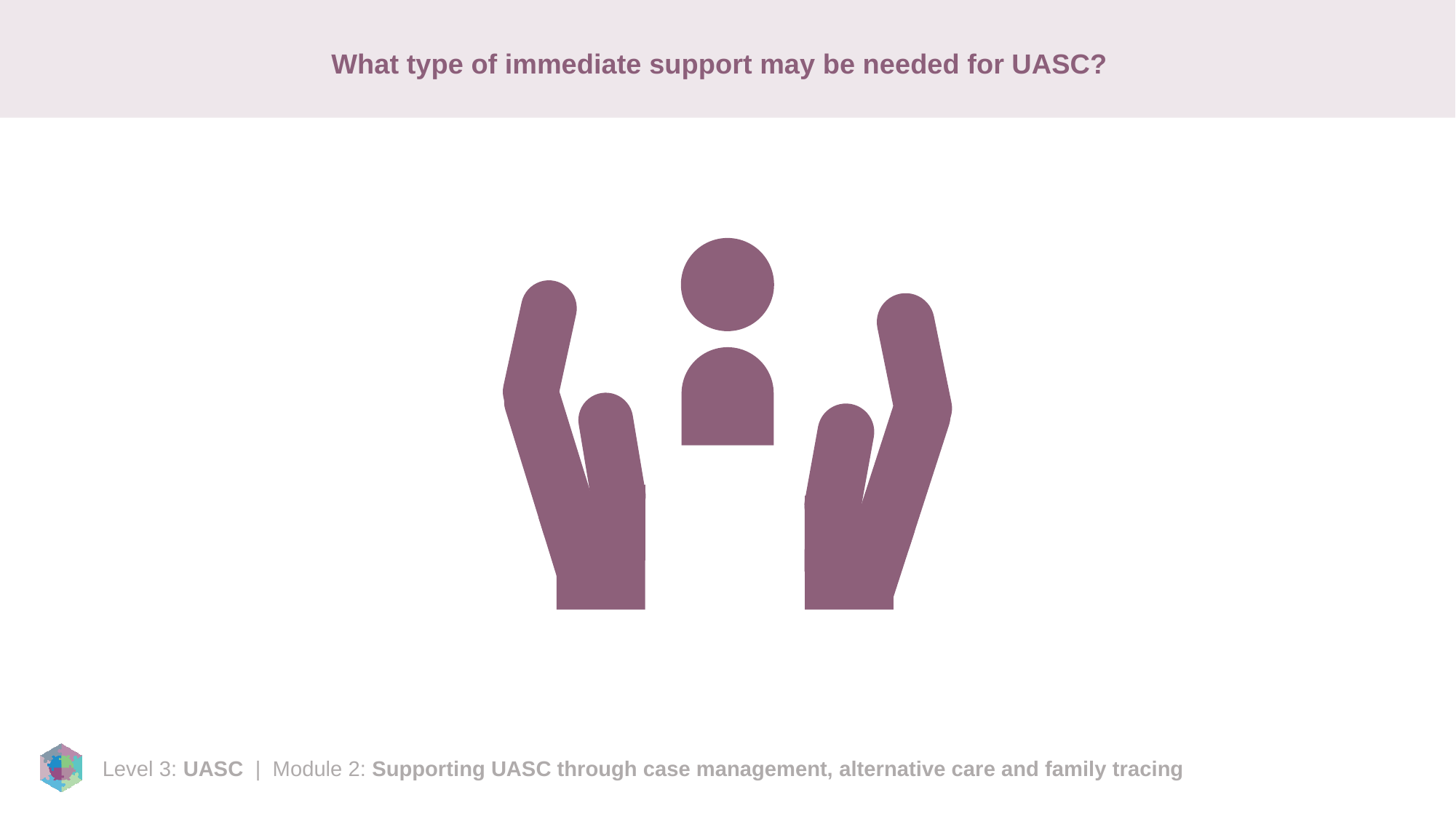

# What type of immediate support may be needed for UASC?